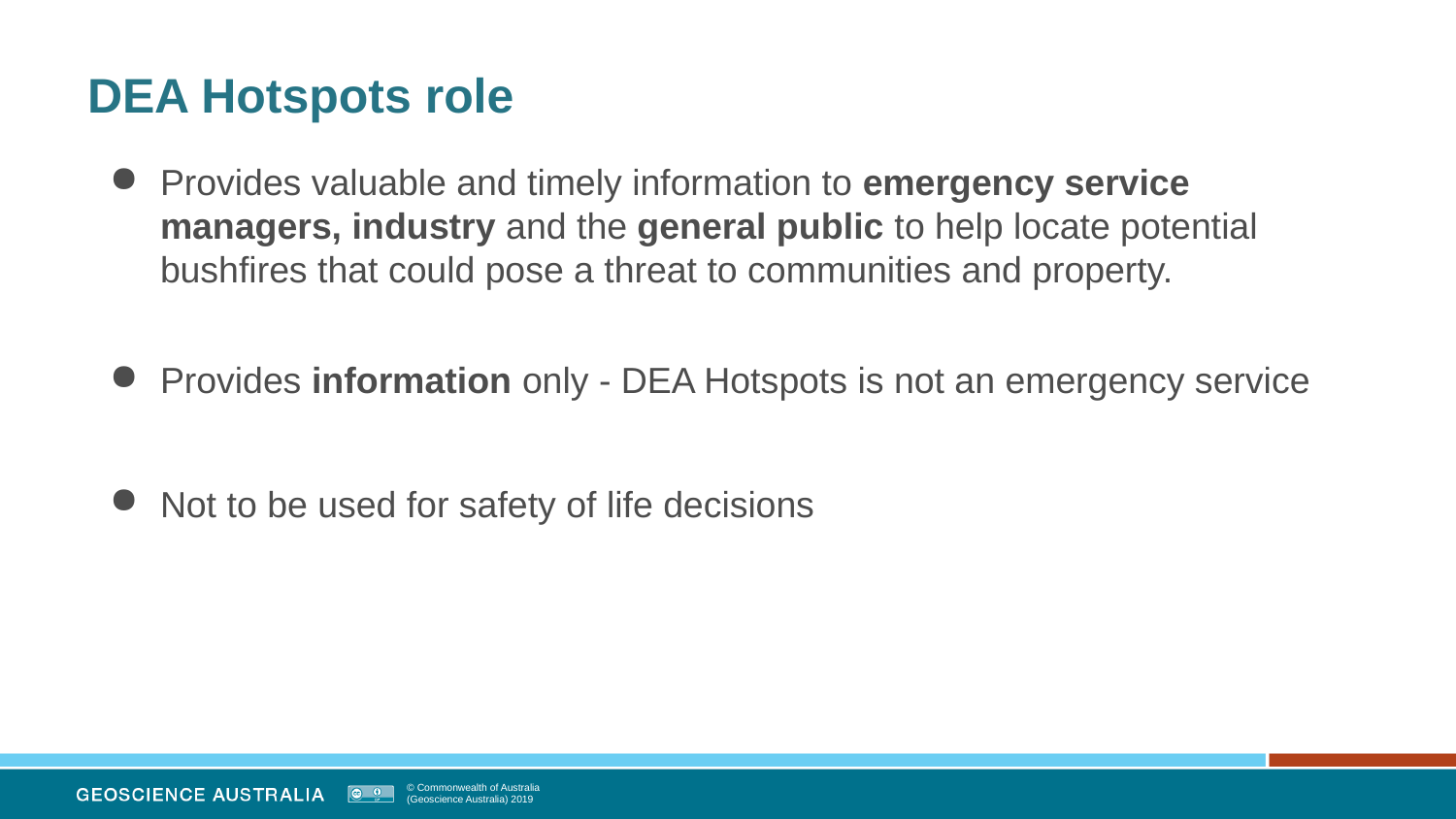

# DEA Hotspots role
Provides valuable and timely information to emergency service managers, industry and the general public to help locate potential bushfires that could pose a threat to communities and property.

Provides information only - DEA Hotspots is not an emergency service

Not to be used for safety of life decisions